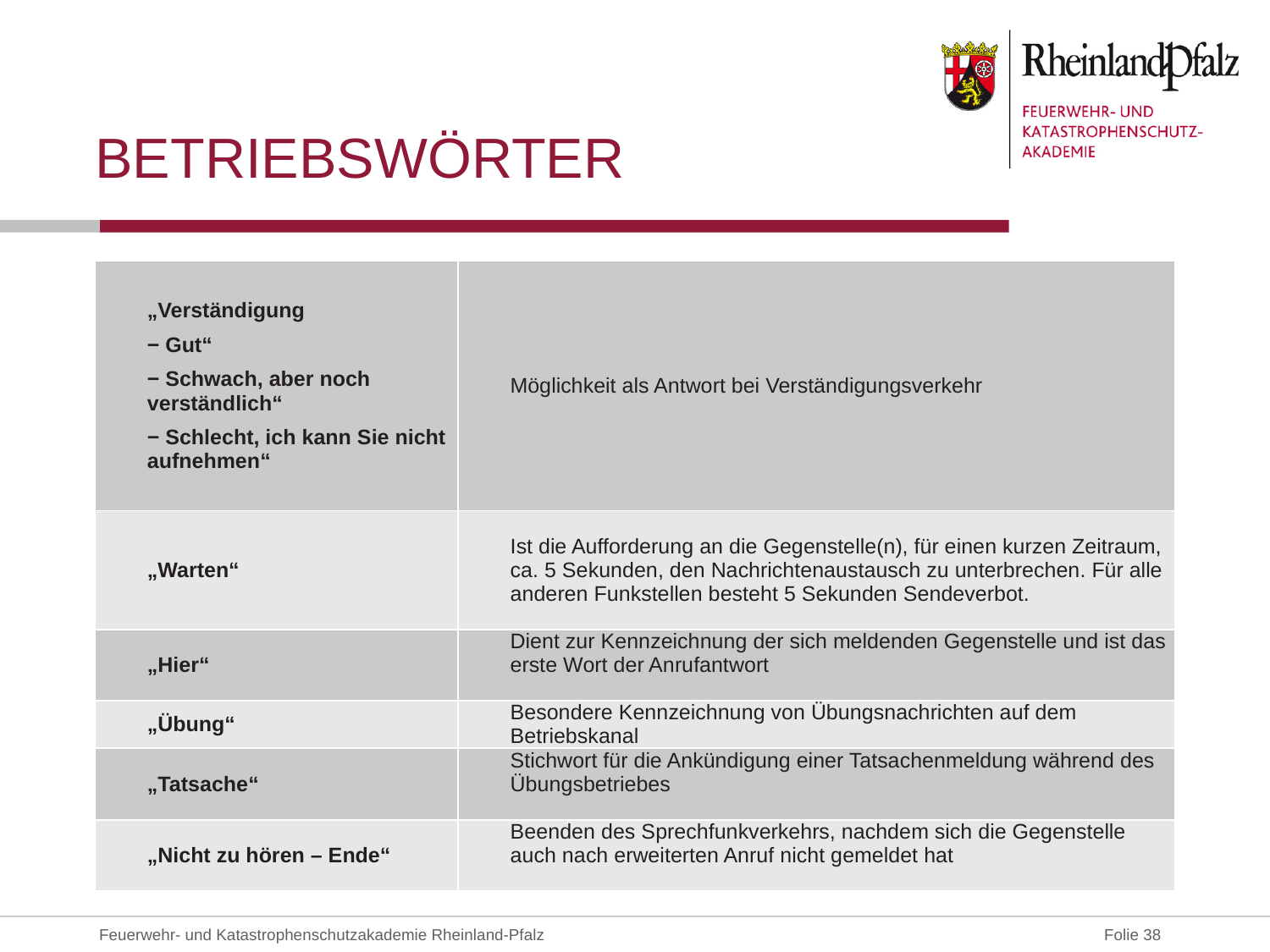

# Betriebswörter
| „Verständigung − Gut“ − Schwach, aber noch verständlich“ − Schlecht, ich kann Sie nicht aufnehmen“ | Möglichkeit als Antwort bei Verständigungsverkehr |
| --- | --- |
| „Warten“ | Ist die Aufforderung an die Gegenstelle(n), für einen kurzen Zeitraum, ca. 5 Sekunden, den Nachrichtenaustausch zu unterbrechen. Für alle anderen Funkstellen besteht 5 Sekunden Sendeverbot. |
| „Hier“ | Dient zur Kennzeichnung der sich meldenden Gegenstelle und ist das erste Wort der Anrufantwort |
| „Übung“ | Besondere Kennzeichnung von Übungsnachrichten auf dem Betriebskanal |
| „Tatsache“ | Stichwort für die Ankündigung einer Tatsachenmeldung während des Übungsbetriebes |
| „Nicht zu hören – Ende“ | Beenden des Sprechfunkverkehrs, nachdem sich die Gegenstelle auch nach erweiterten Anruf nicht gemeldet hat |